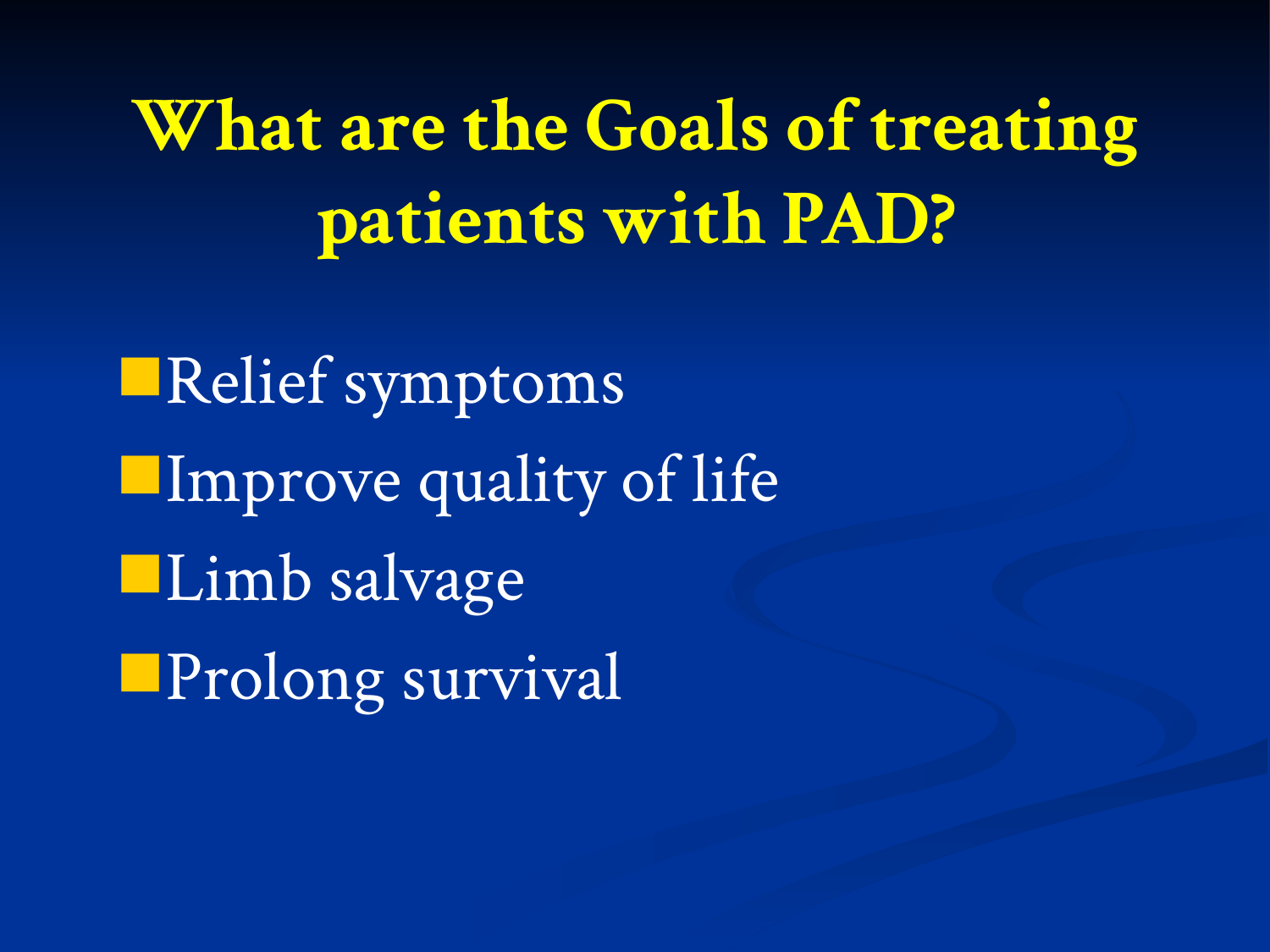

# What are the Goals of treating patients with PAD?
Relief symptoms
Improve quality of life
Limb salvage
Prolong survival